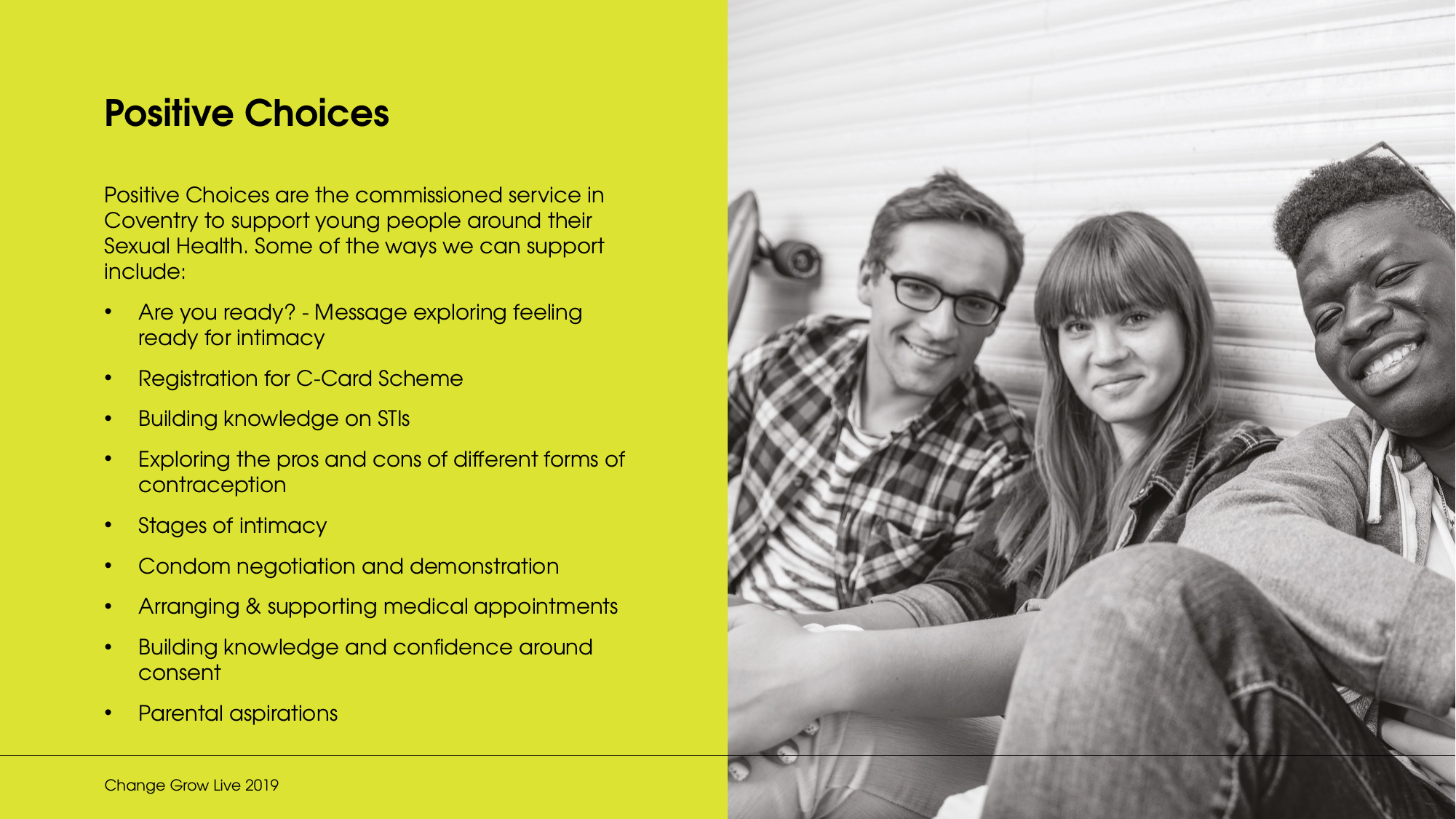

Positive Choices
Positive Choices are the commissioned service in Coventry to support young people around their Sexual Health. Some of the ways we can support include:
Are you ready? - Message exploring feeling ready for intimacy
Registration for C-Card Scheme
Building knowledge on STIs
Exploring the pros and cons of different forms of contraception
Stages of intimacy
Condom negotiation and demonstration
Arranging & supporting medical appointments
Building knowledge and confidence around consent
Parental aspirations